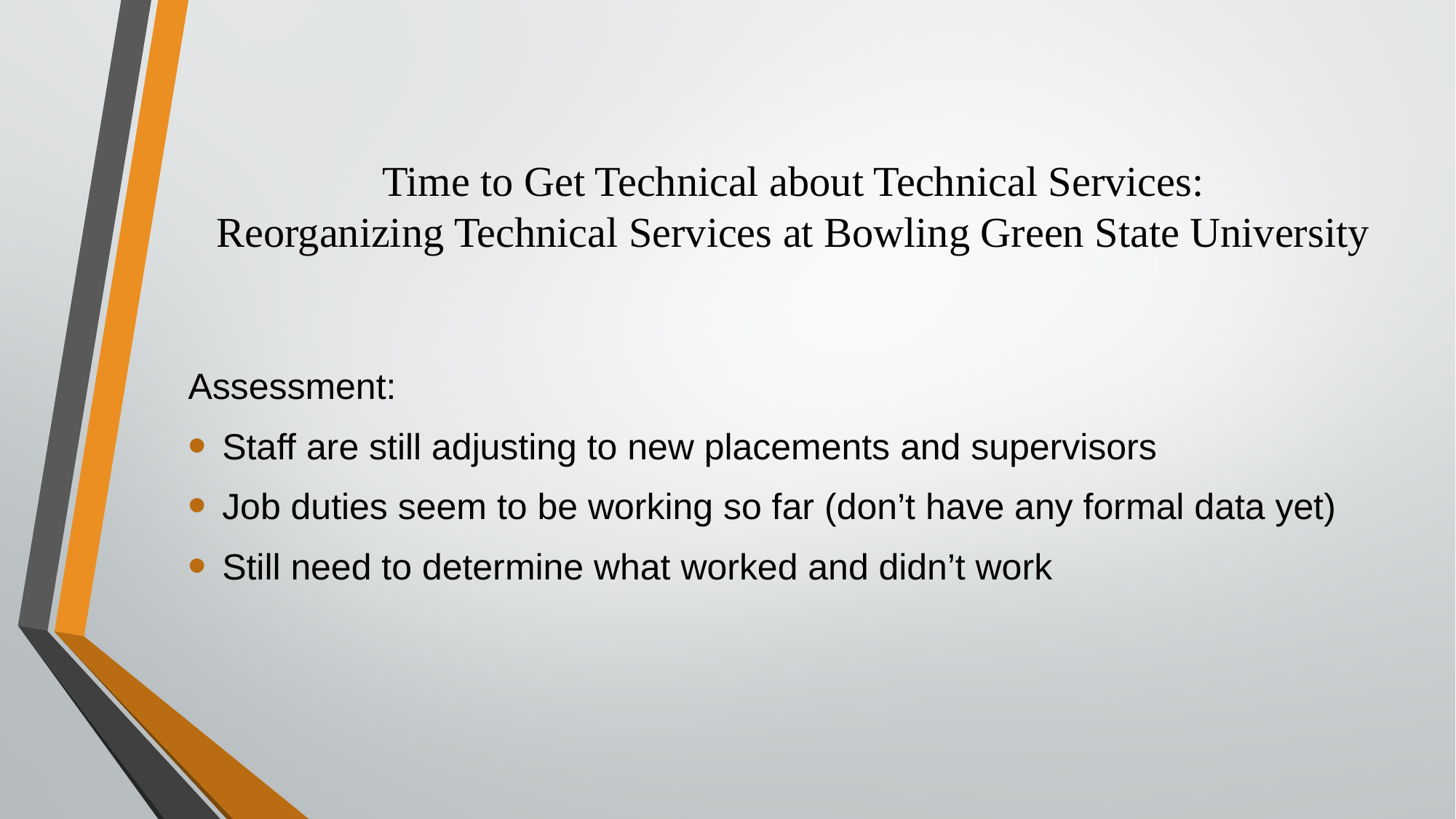

# Assessment
Time to Get Technical about Technical Services:
Reorganizing Technical Services at Bowling Green State University
Assessment:
Staff are still adjusting to new placements and supervisors
Job duties seem to be working so far (don’t have any formal data yet)
Still need to determine what worked and didn’t work